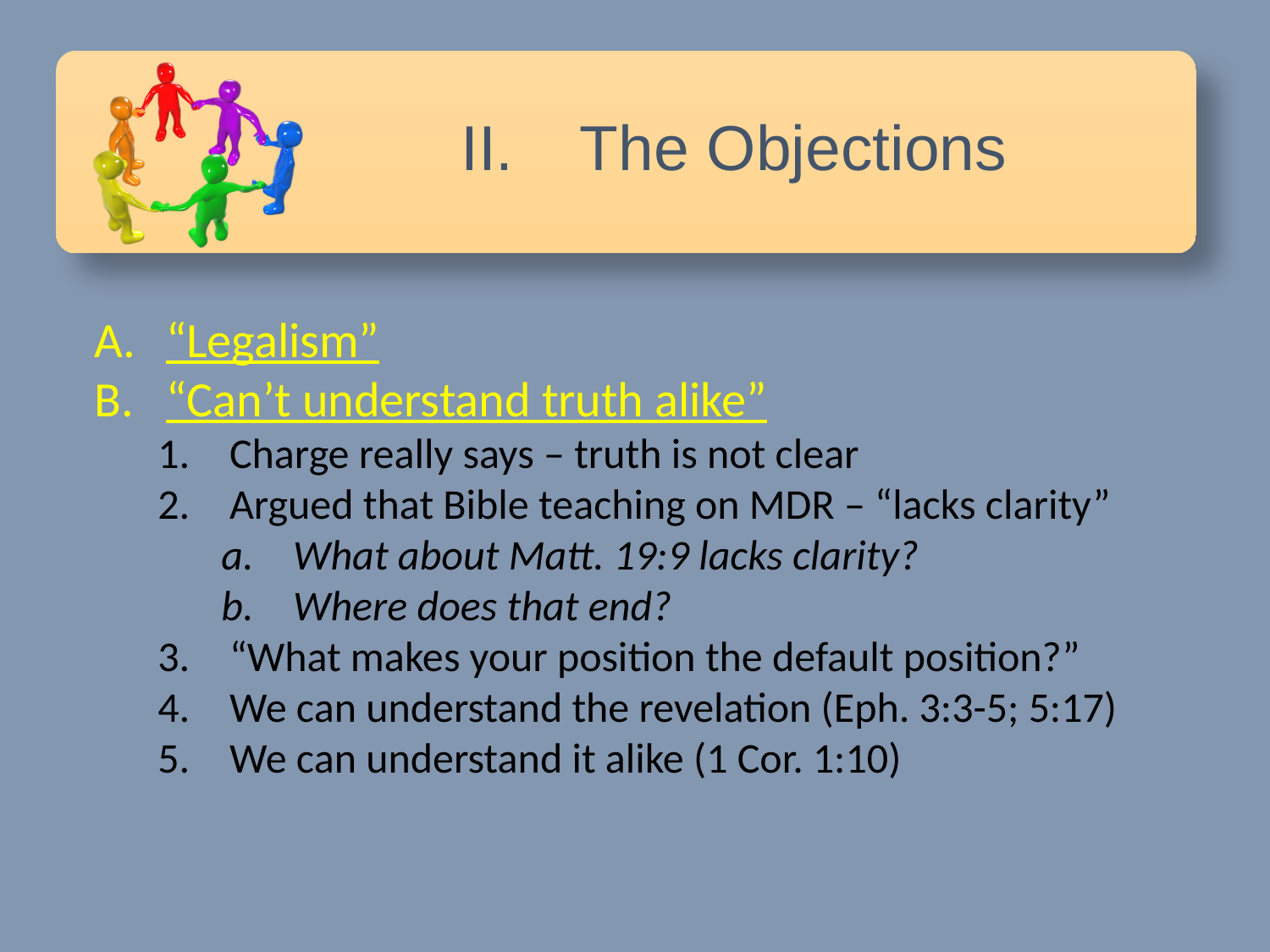

The Objections
“Legalism”
“Can’t understand truth alike”
Charge really says – truth is not clear
Argued that Bible teaching on MDR – “lacks clarity”
What about Matt. 19:9 lacks clarity?
Where does that end?
“What makes your position the default position?”
We can understand the revelation (Eph. 3:3-5; 5:17)
We can understand it alike (1 Cor. 1:10)